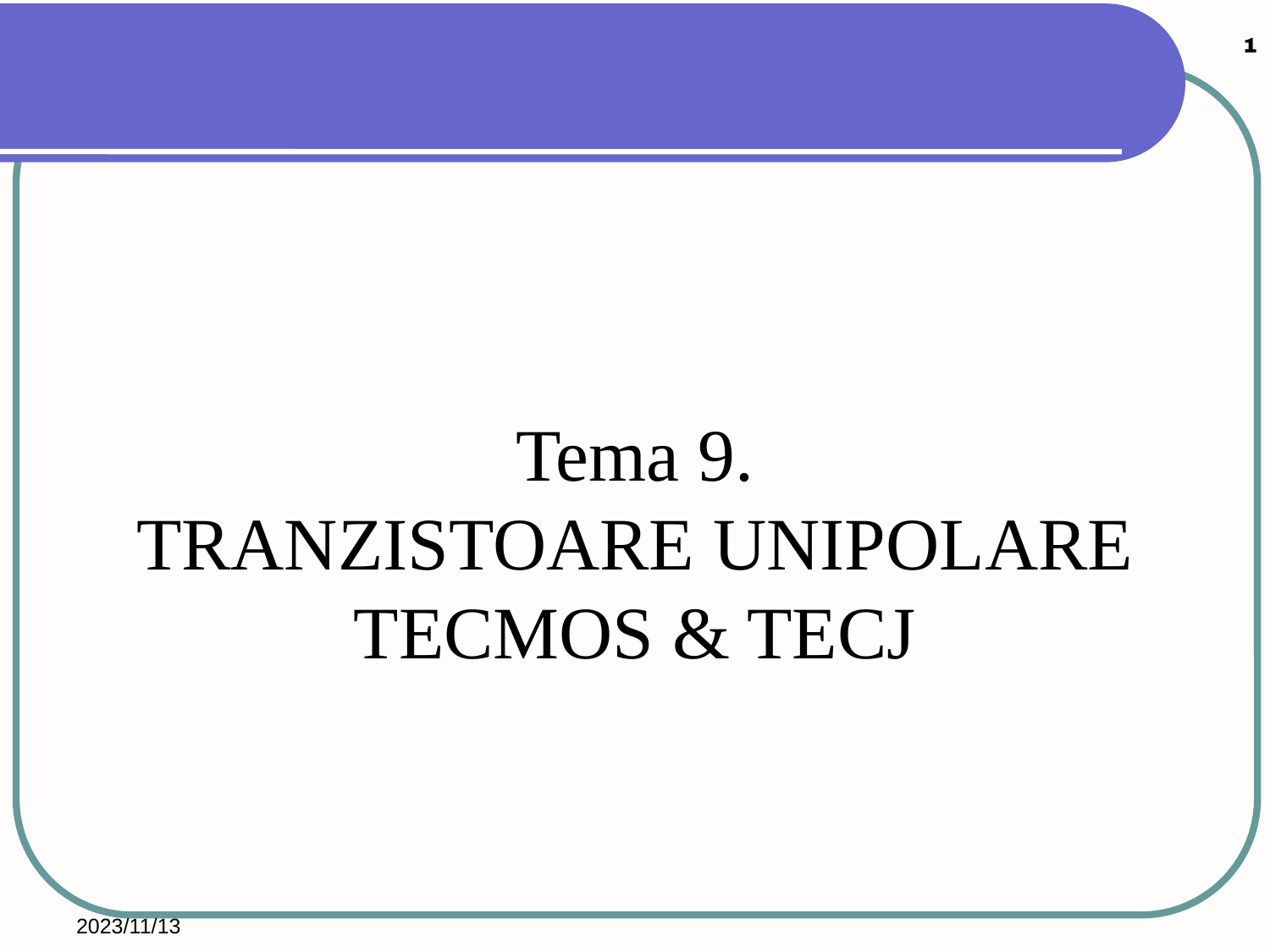

1
# Tema 9. TRANZISTOARE UNIPOLARE TECMOS & TECJ
2023/11/13